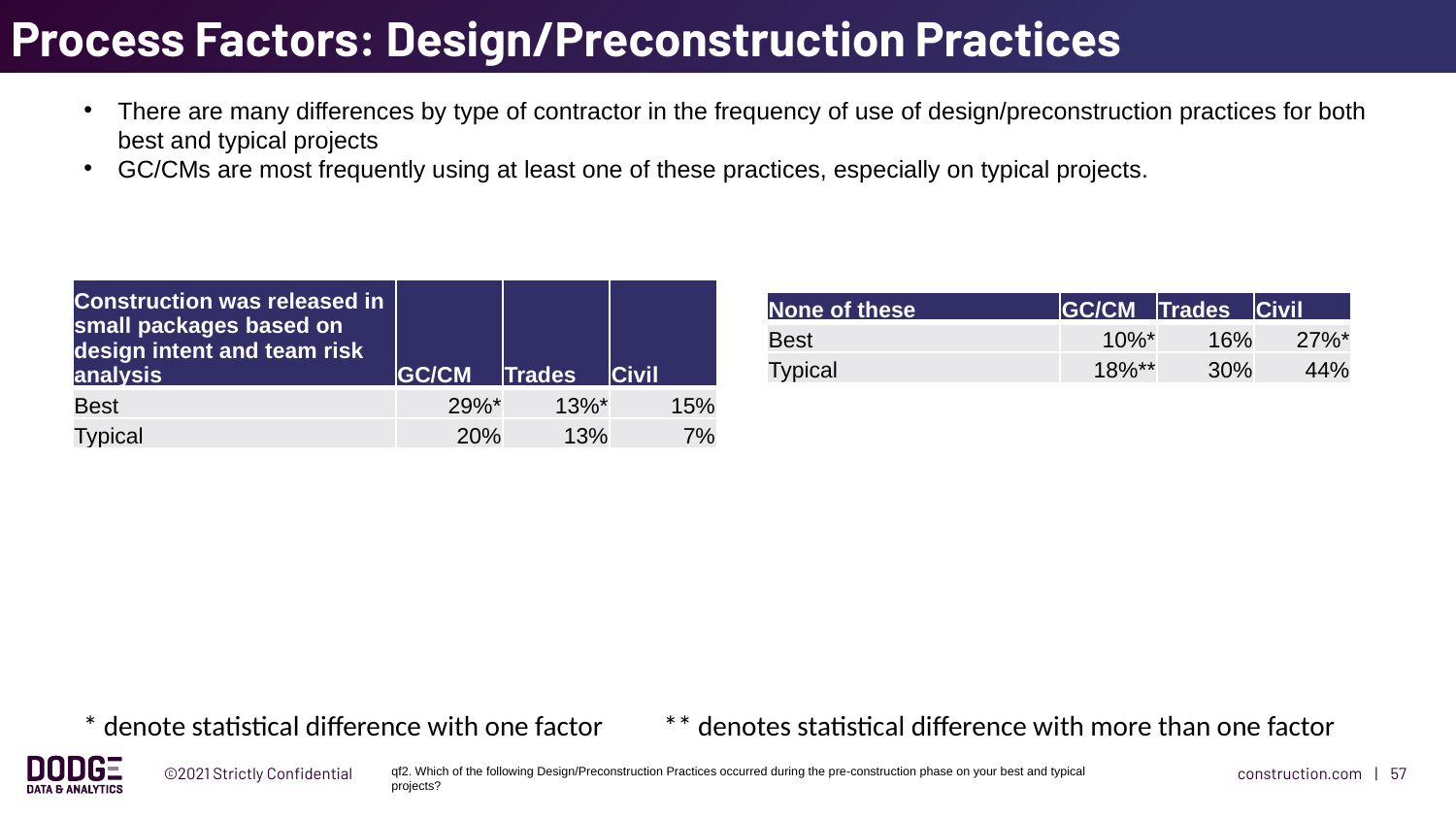

Process Factors: Design/Preconstruction Practices
There are many differences by type of contractor in the frequency of use of design/preconstruction practices for both best and typical projects
GC/CMs are most frequently using at least one of these practices, especially on typical projects.
| Construction was released in small packages based on design intent and team risk analysis | GC/CM | Trades | Civil |
| --- | --- | --- | --- |
| Best | 29%\* | 13%\* | 15% |
| Typical | 20% | 13% | 7% |
| None of these | GC/CM | Trades | Civil |
| --- | --- | --- | --- |
| Best | 10%\* | 16% | 27%\* |
| Typical | 18%\*\* | 30% | 44% |
* denote statistical difference with one factor
** denotes statistical difference with more than one factor
qf2. Which of the following Design/Preconstruction Practices occurred during the pre-construction phase on your best and typical projects?